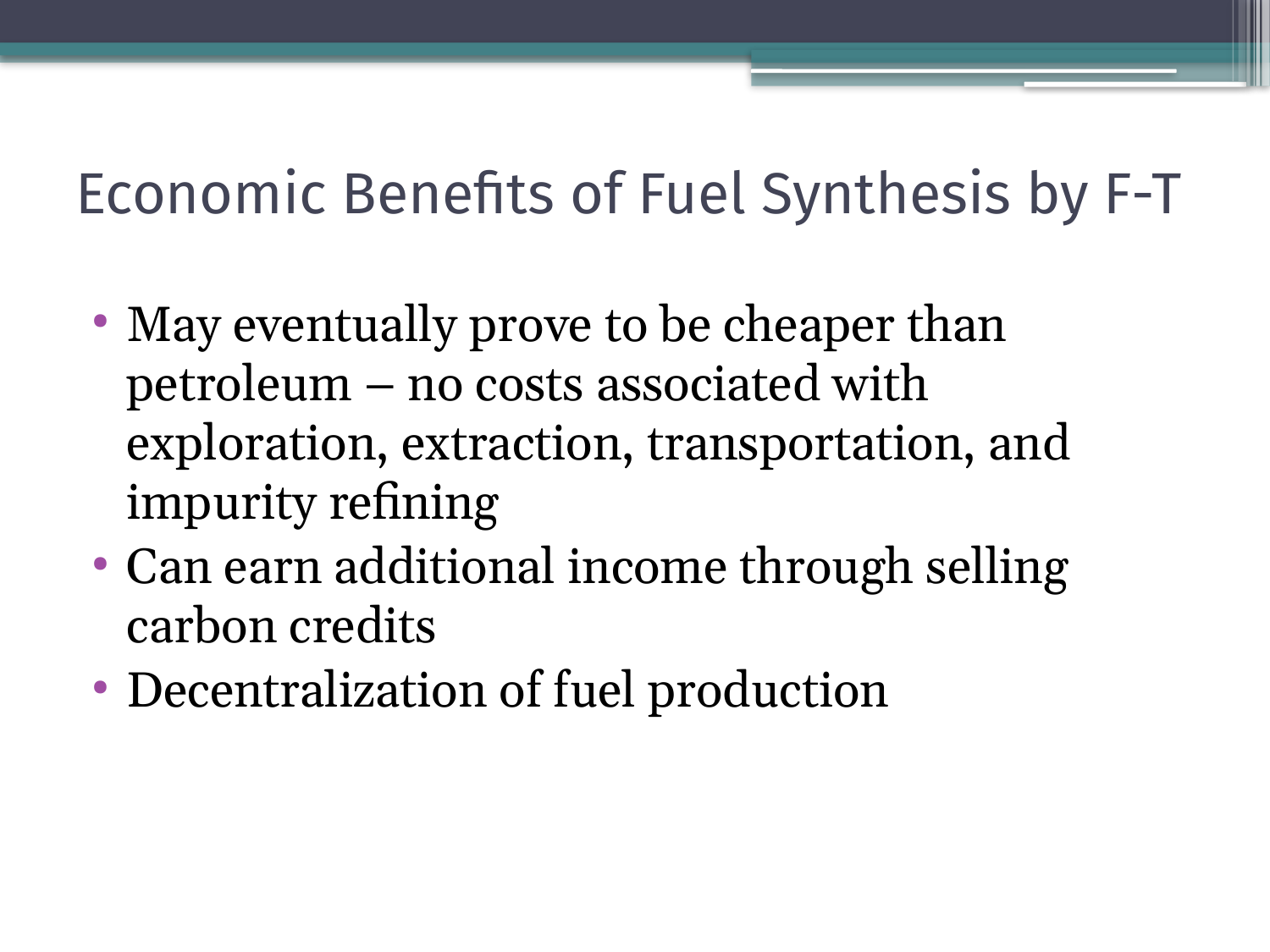

# Economic Benefits of Fuel Synthesis by F-T
May eventually prove to be cheaper than petroleum – no costs associated with exploration, extraction, transportation, and impurity refining
Can earn additional income through selling carbon credits
Decentralization of fuel production